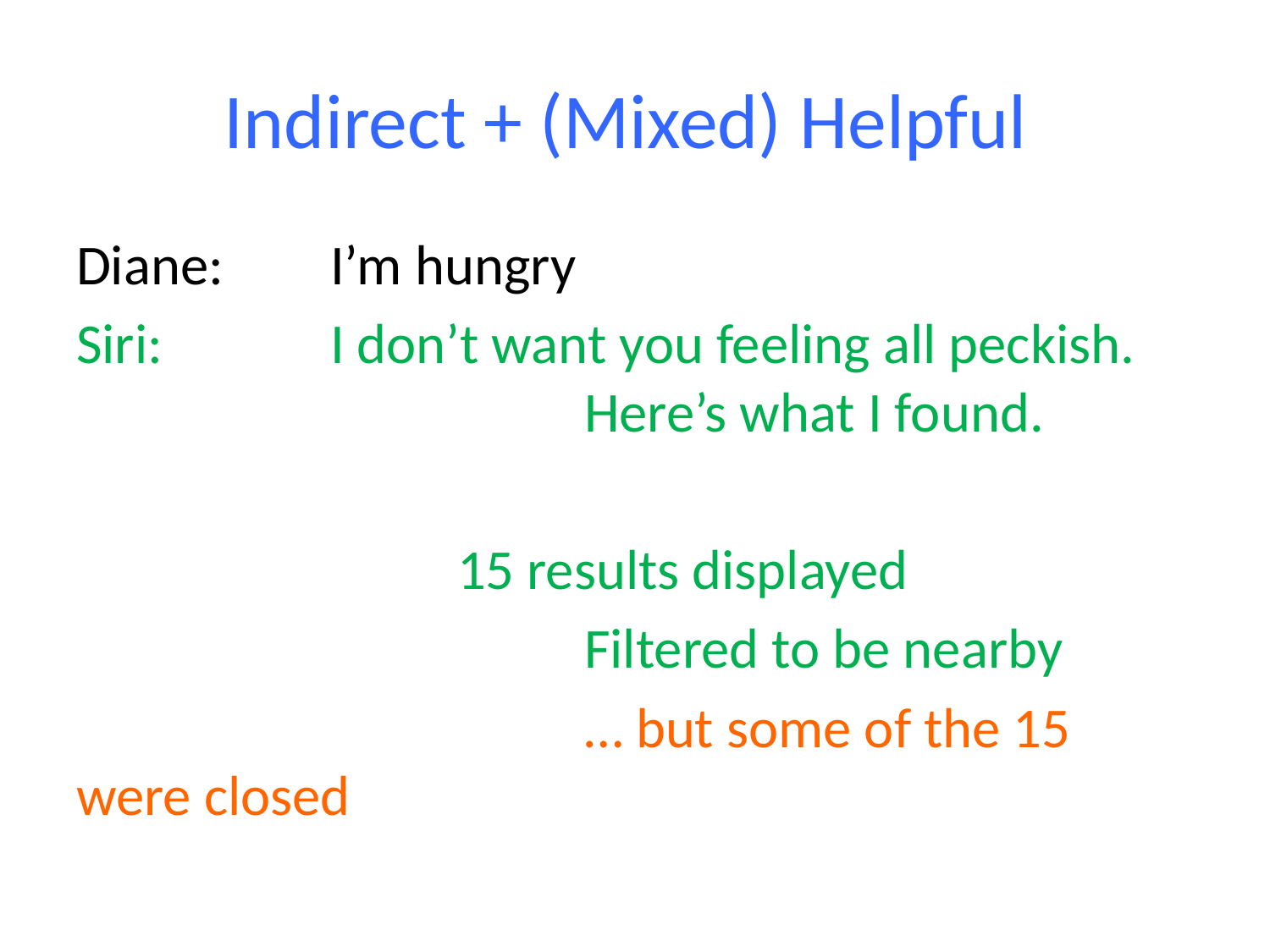

# Indirect + (Mixed) Helpful
Diane:	I’m hungry
Siri:		I don’t want you feeling all peckish.  				Here’s what I found.

			15 results displayed
				Filtered to be nearby
				… but some of the 15 were closed